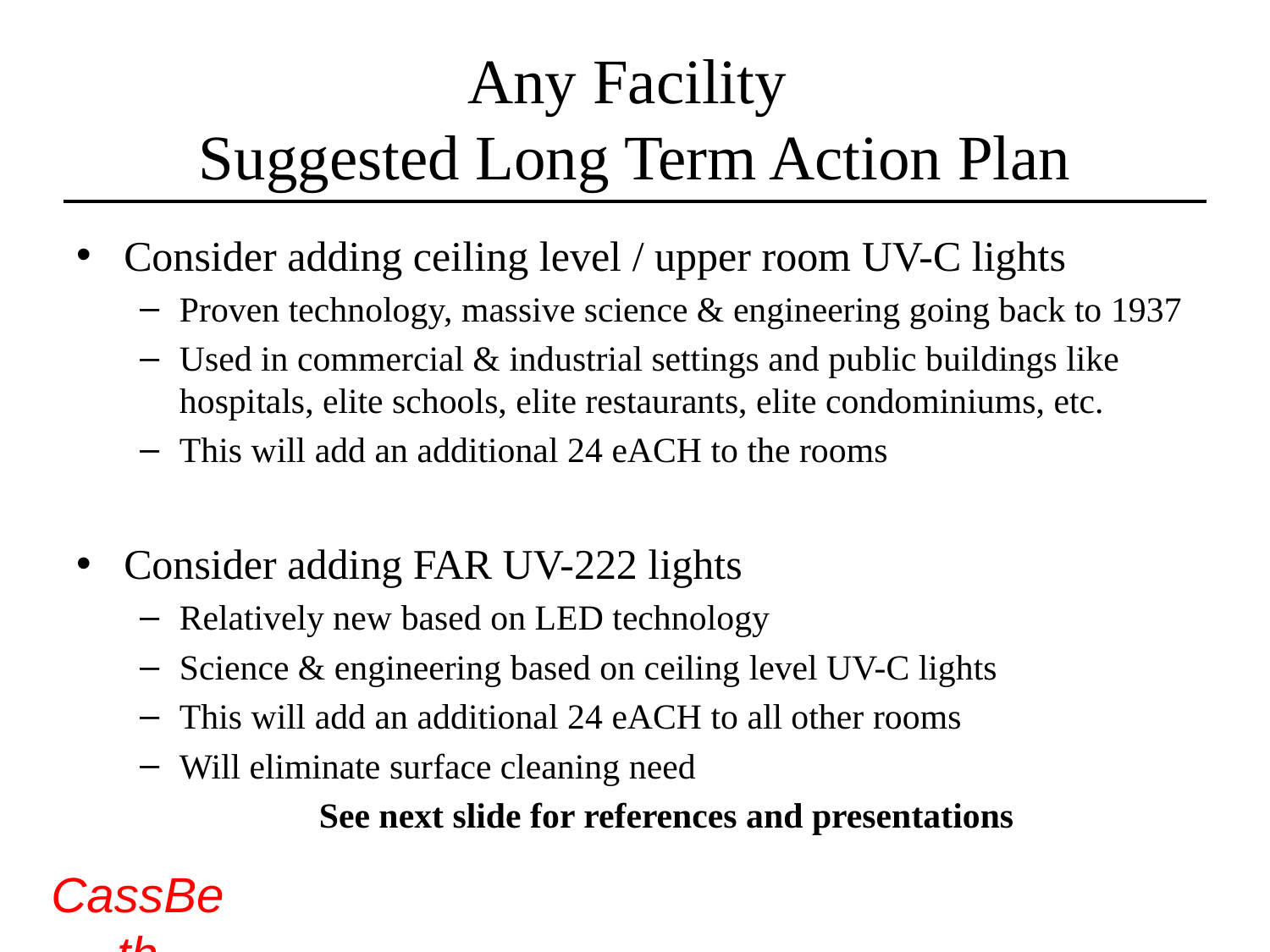

# Any Facility Suggested Long Term Action Plan
Consider adding ceiling level / upper room UV-C lights
Proven technology, massive science & engineering going back to 1937
Used in commercial & industrial settings and public buildings like hospitals, elite schools, elite restaurants, elite condominiums, etc.
This will add an additional 24 eACH to the rooms

Consider adding FAR UV-222 lights
Relatively new based on LED technology
Science & engineering based on ceiling level UV-C lights
This will add an additional 24 eACH to all other rooms
Will eliminate surface cleaning need
See next slide for references and presentations